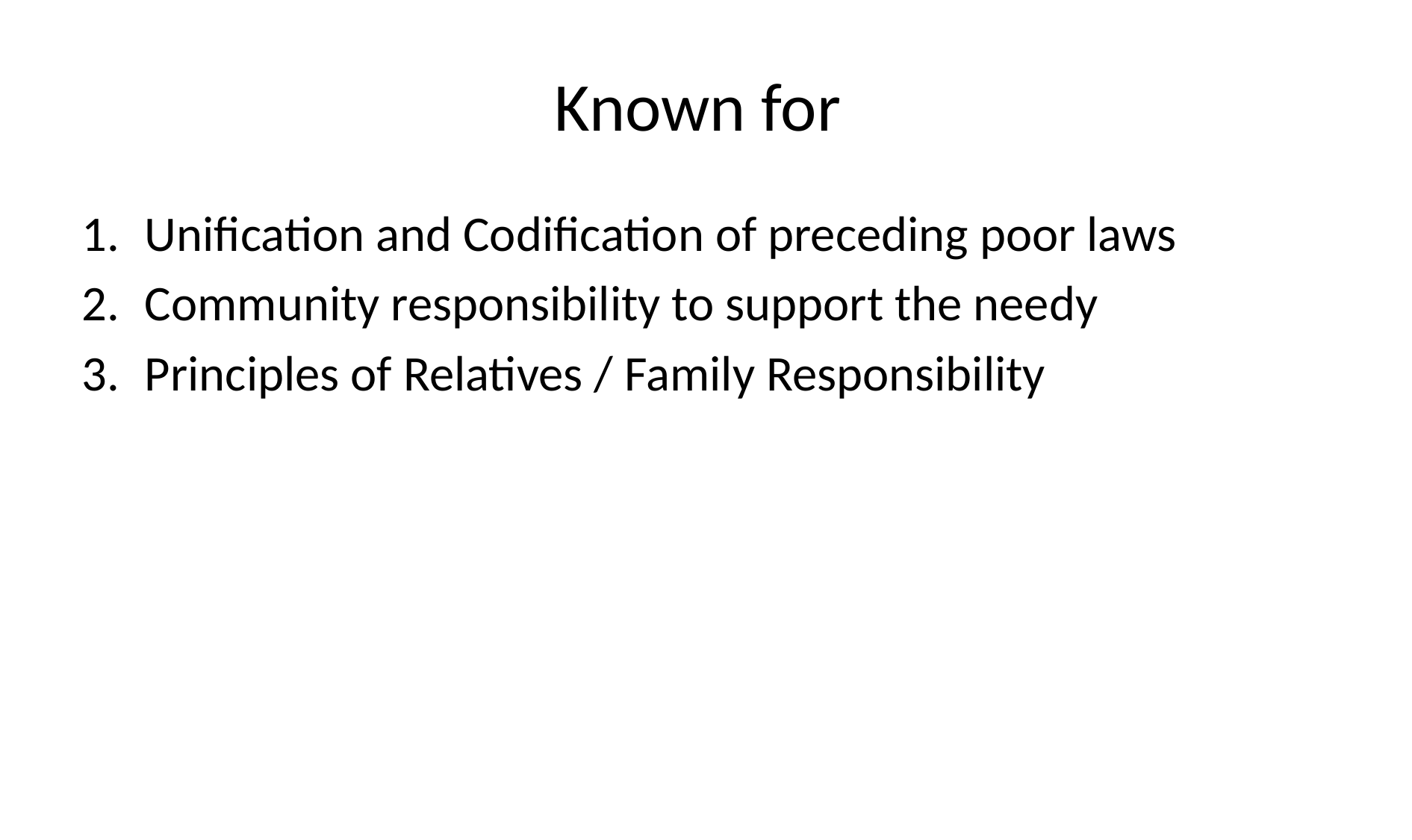

# Known for
Unification and Codification of preceding poor laws
Community responsibility to support the needy
Principles of Relatives / Family Responsibility